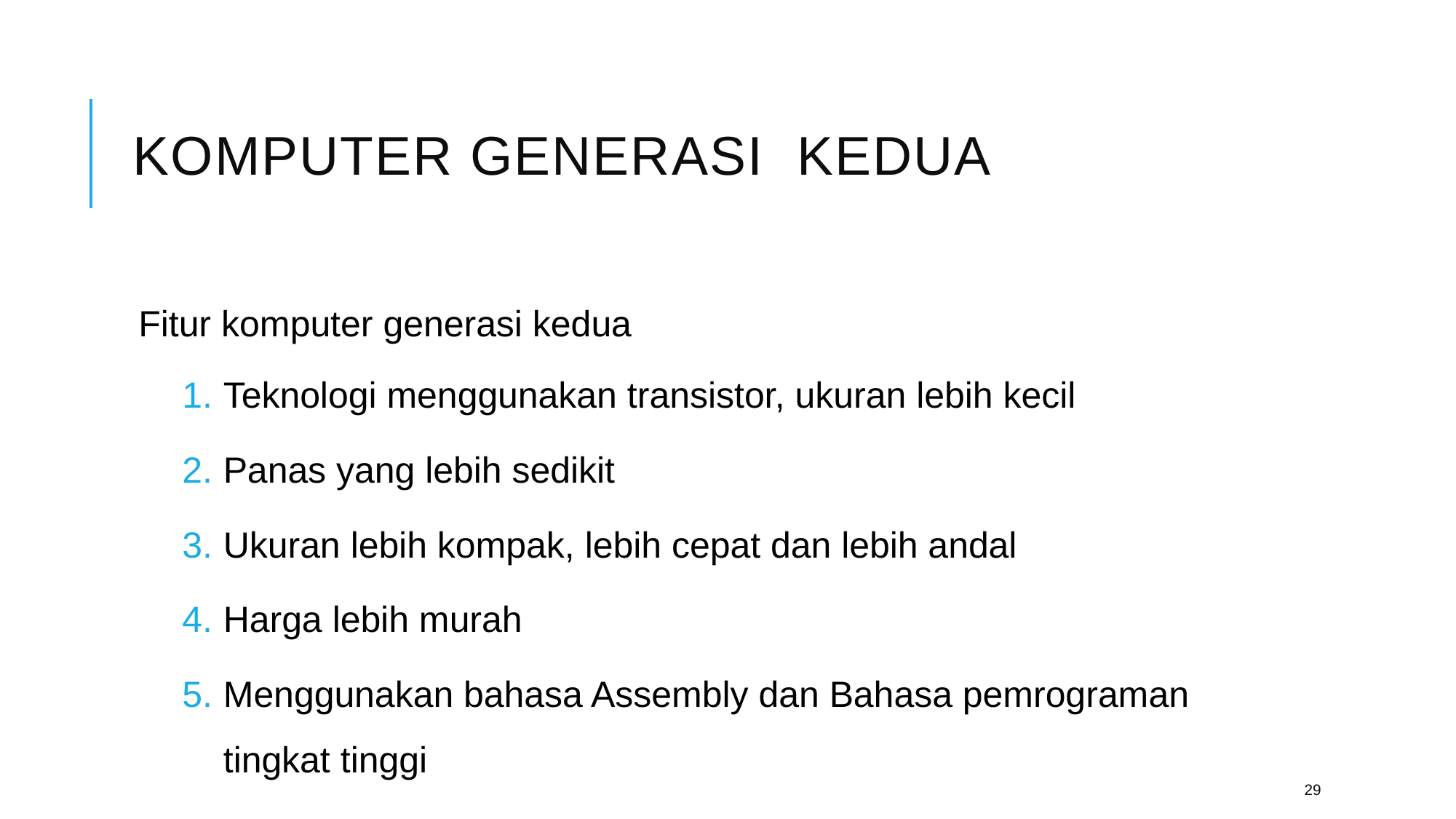

# Komputer Generasi  Kedua
Fitur komputer generasi kedua
Teknologi menggunakan transistor, ukuran lebih kecil
Panas yang lebih sedikit
Ukuran lebih kompak, lebih cepat dan lebih andal
Harga lebih murah
Menggunakan bahasa Assembly dan Bahasa pemrograman tingkat tinggi
29